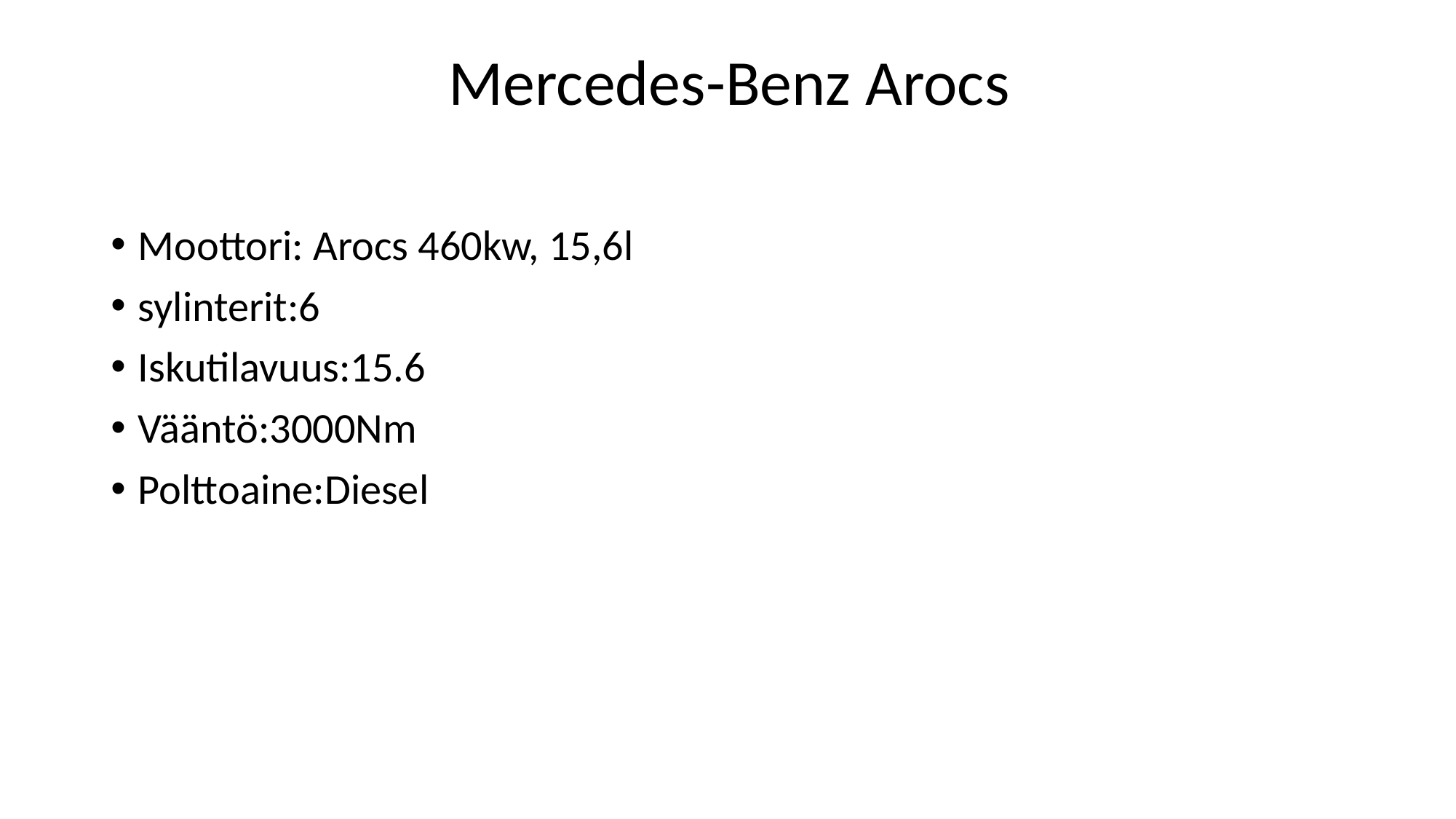

# Mercedes-Benz Arocs
Moottori: Arocs 460kw, 15,6l
sylinterit:6
Iskutilavuus:15.6
Vääntö:3000Nm
Polttoaine:Diesel